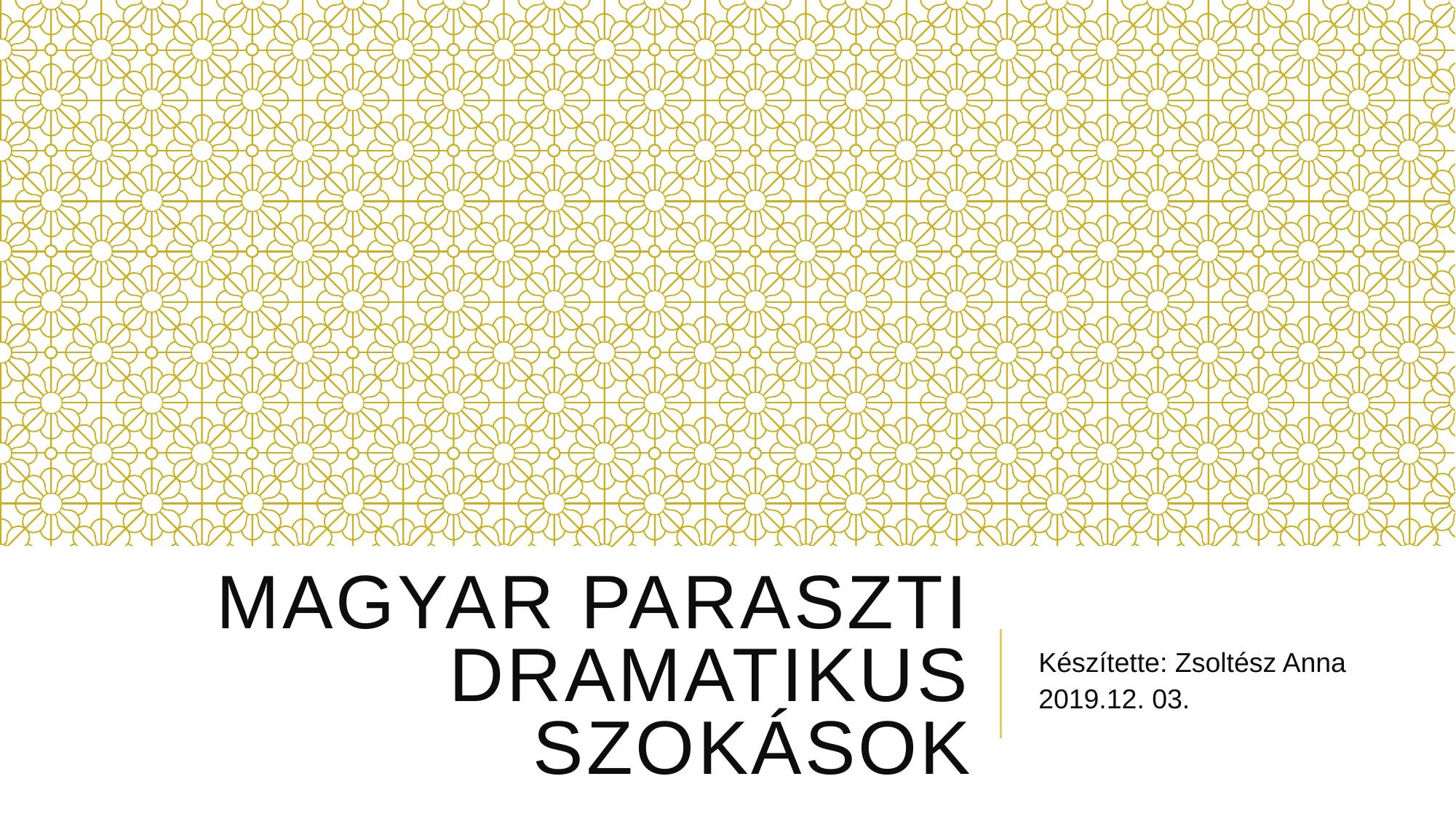

# Magyar paraszti dramatikus szokások
Készítette: Zsoltész Anna
2019.12. 03.